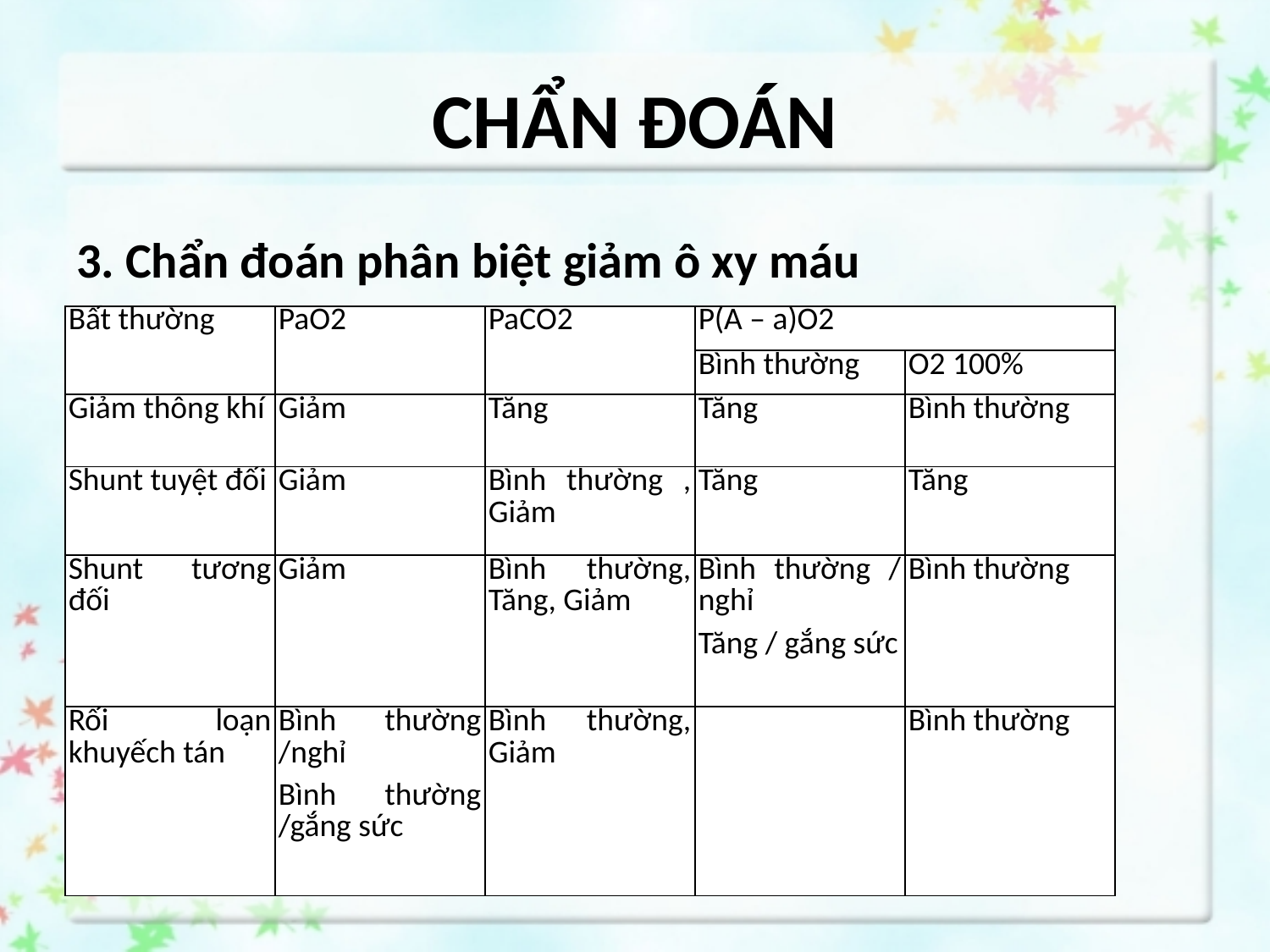

# CHẨN ĐOÁN
3. Chẩn đoán phân biệt giảm ô xy máu

| Bất thường | PaO2 | PaCO2 | P(A – a)O2 |  |
| --- | --- | --- | --- | --- |
|  |  |  | Bình thường | O2 100% |
| Giảm thông khí | Giảm | Tăng | Tăng | Bình thường |
| Shunt tuyệt đối | Giảm | Bình thường , Giảm | Tăng | Tăng |
| Shunt tương đối | Giảm | Bình thường, Tăng, Giảm | Bình thường / nghỉ Tăng / gắng sức | Bình thường |
| Rối loạn khuyếch tán | Bình thường /nghỉ Bình thường /gắng sức | Bình thường, Giảm |  | Bình thường |